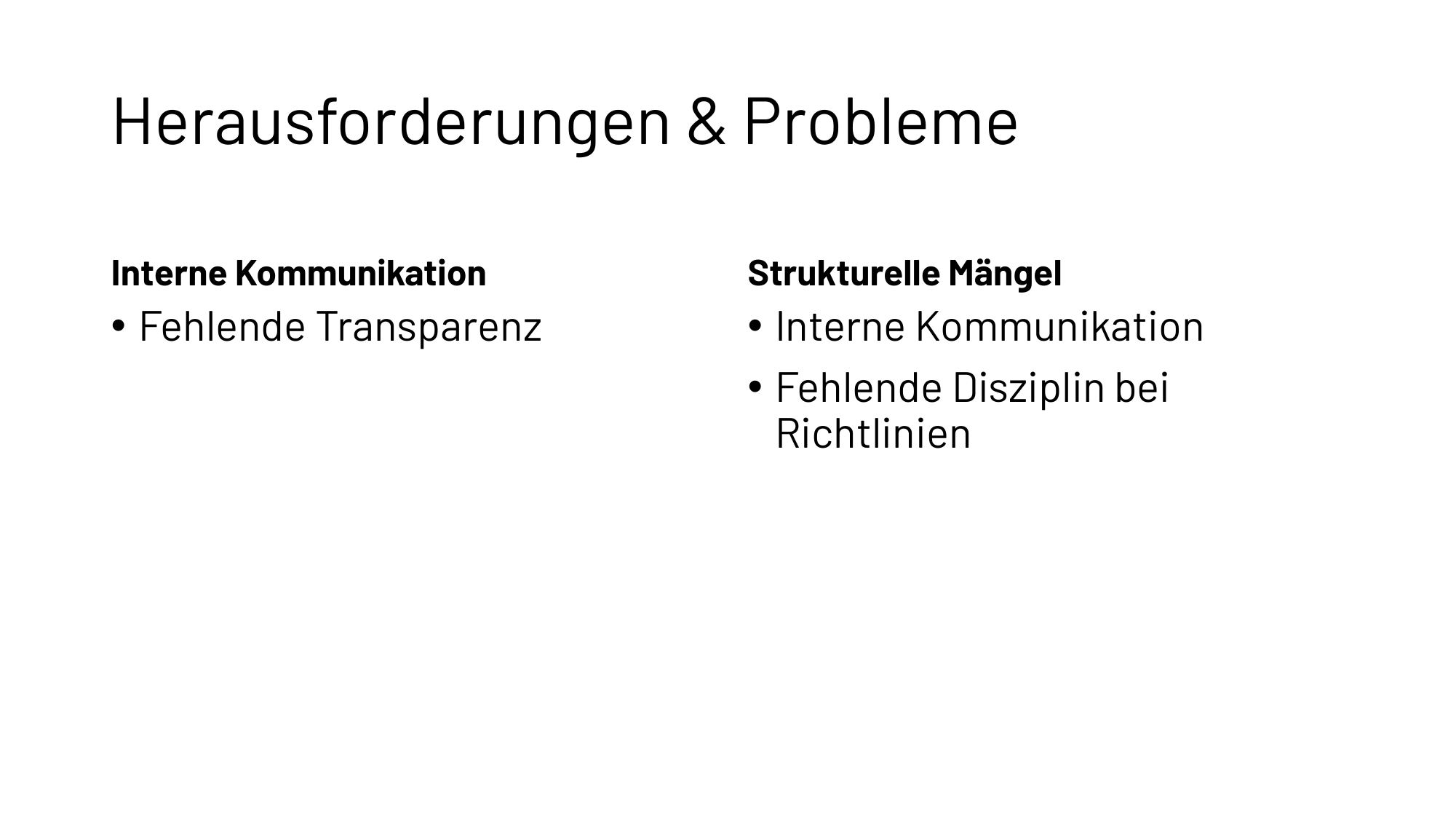

# Herausforderungen & Probleme
Interne Kommunikation
Strukturelle Mängel
Fehlende Transparenz
Interne Kommunikation
Fehlende Disziplin bei Richtlinien